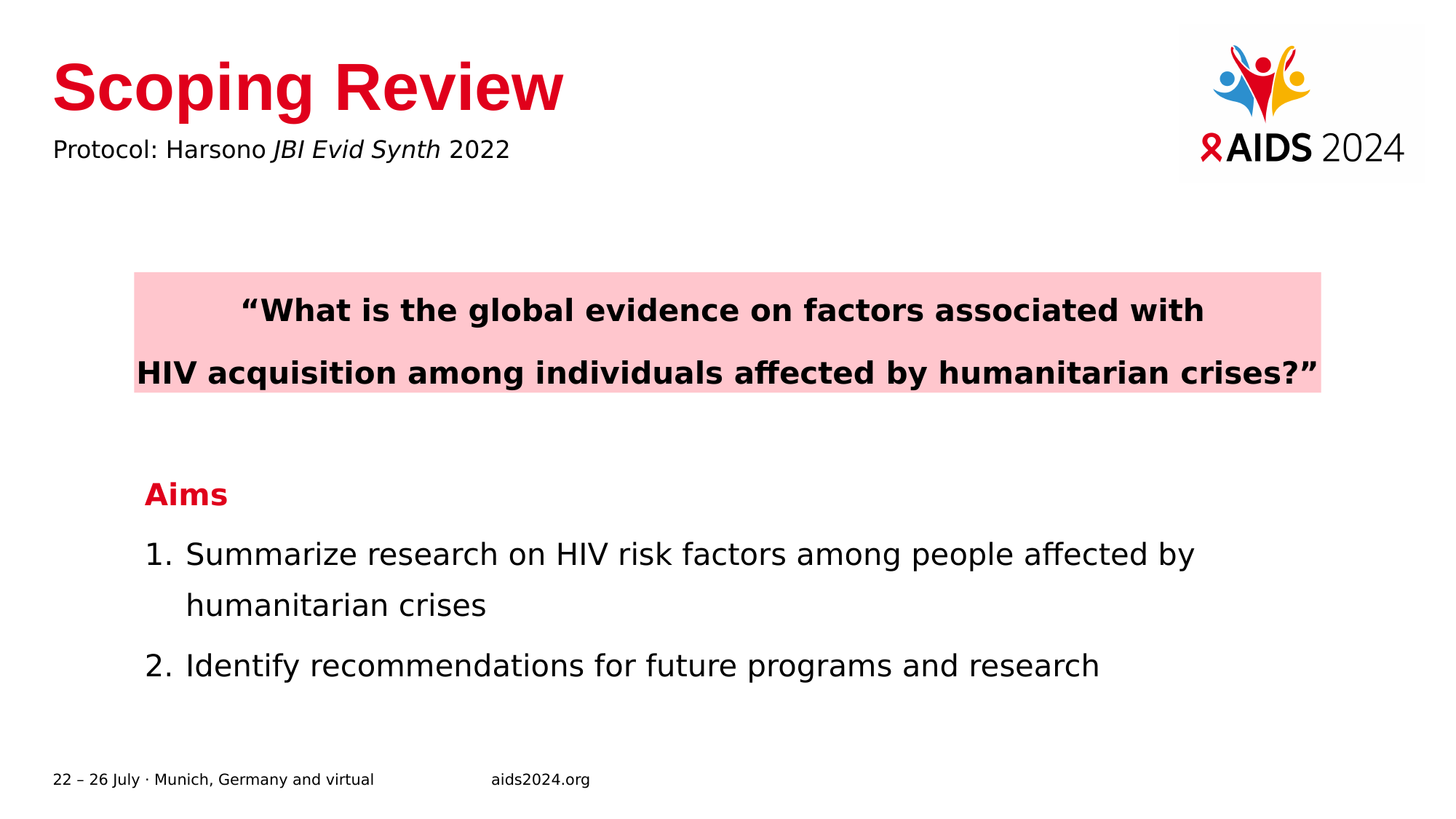

# Scoping Review
Protocol: Harsono JBI Evid Synth 2022
“What is the global evidence on factors associated with
HIV acquisition among individuals affected by humanitarian crises?”
Aims
Summarize research on HIV risk factors among people affected by humanitarian crises
Identify recommendations for future programs and research